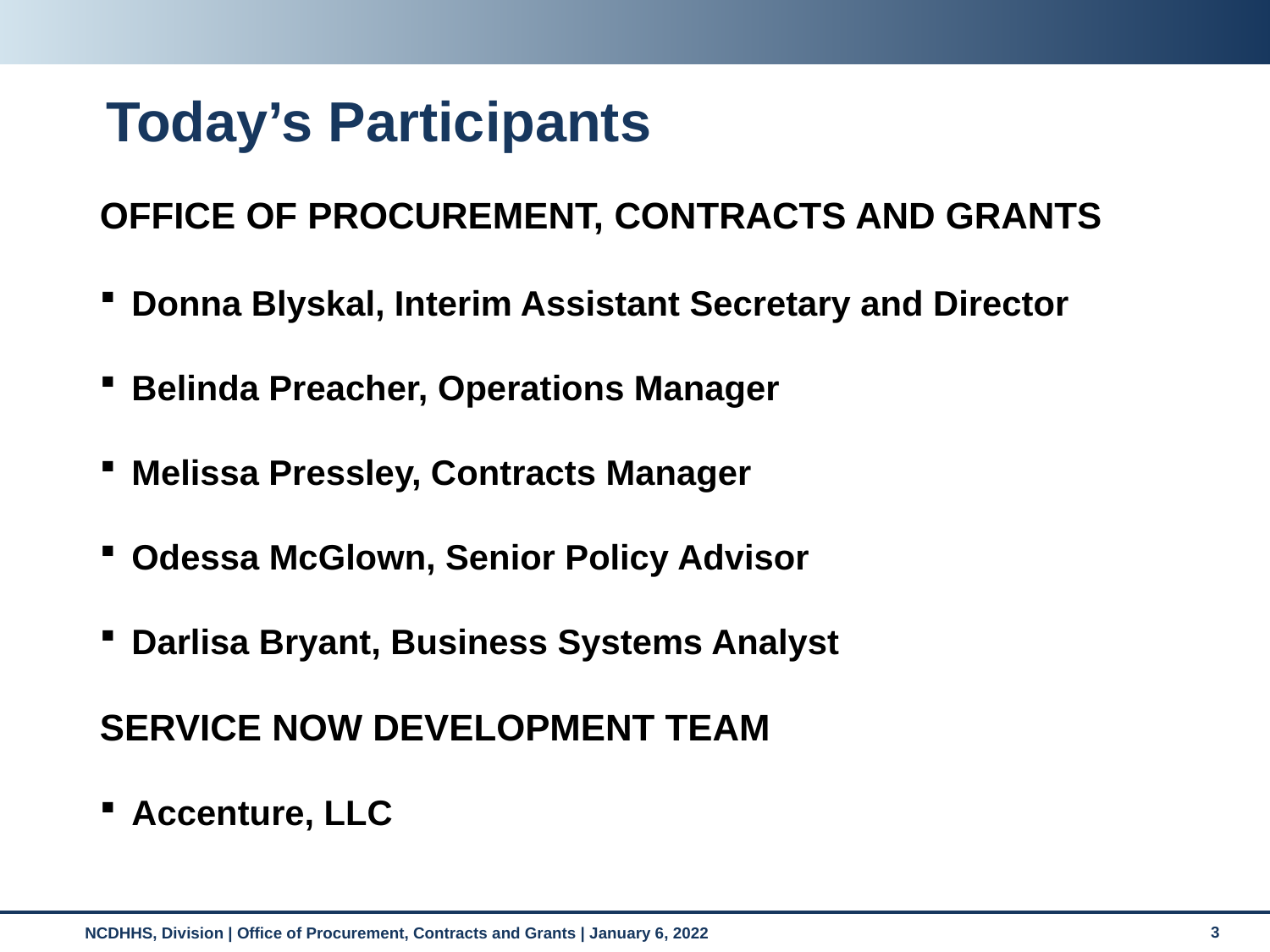

# Today’s Participants
OFFICE OF PROCUREMENT, CONTRACTS AND GRANTS

Donna Blyskal, Interim Assistant Secretary and Director

Belinda Preacher, Operations Manager

Melissa Pressley, Contracts Manager

Odessa McGlown, Senior Policy Advisor

Darlisa Bryant, Business Systems Analyst

SERVICE NOW DEVELOPMENT TEAM

Accenture, LLC